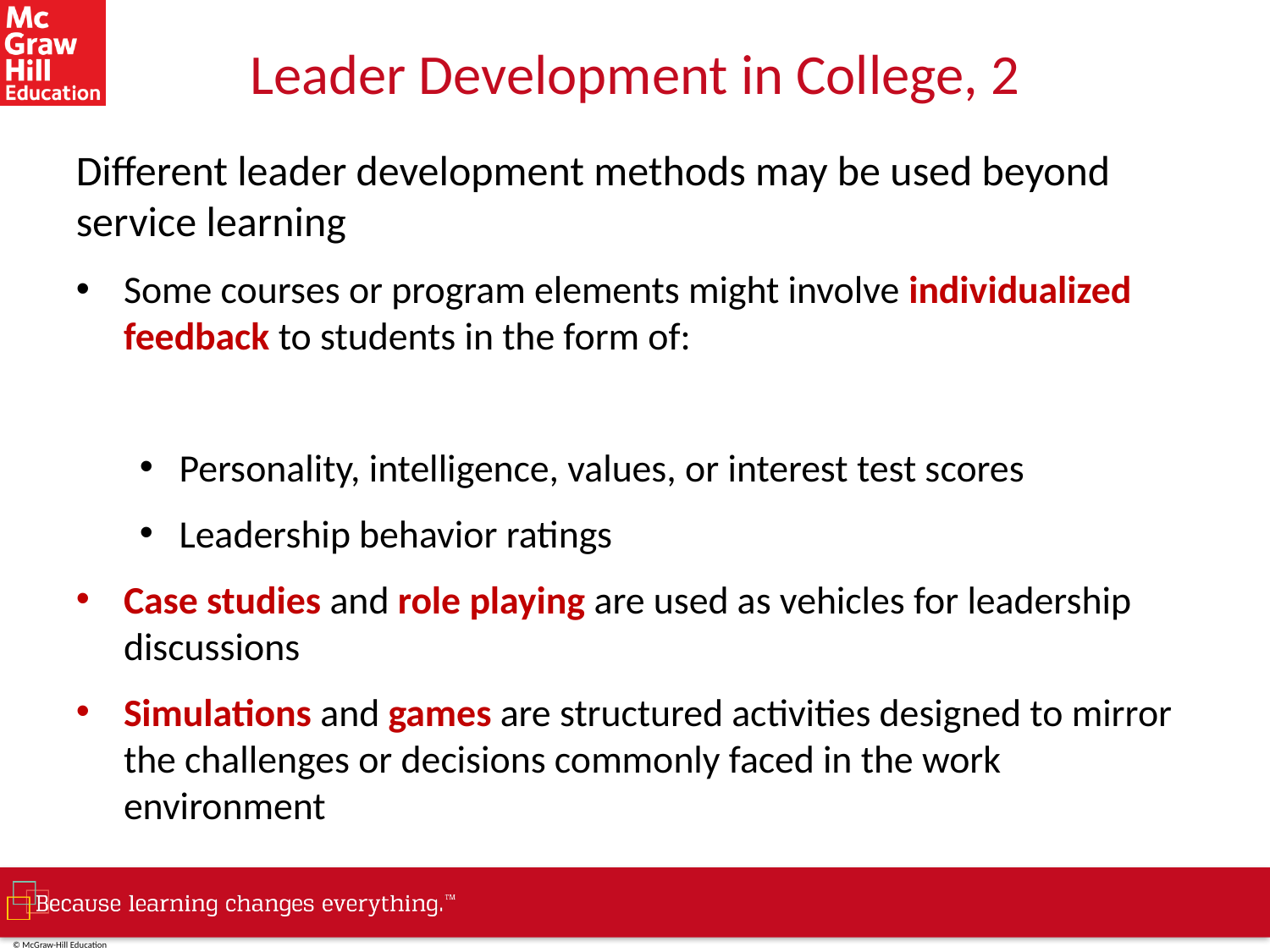

# Leader Development in College, 2
Different leader development methods may be used beyond service learning
Some courses or program elements might involve individualized feedback to students in the form of:

Personality, intelligence, values, or interest test scores
Leadership behavior ratings
Case studies and role playing are used as vehicles for leadership discussions
Simulations and games are structured activities designed to mirror the challenges or decisions commonly faced in the work environment